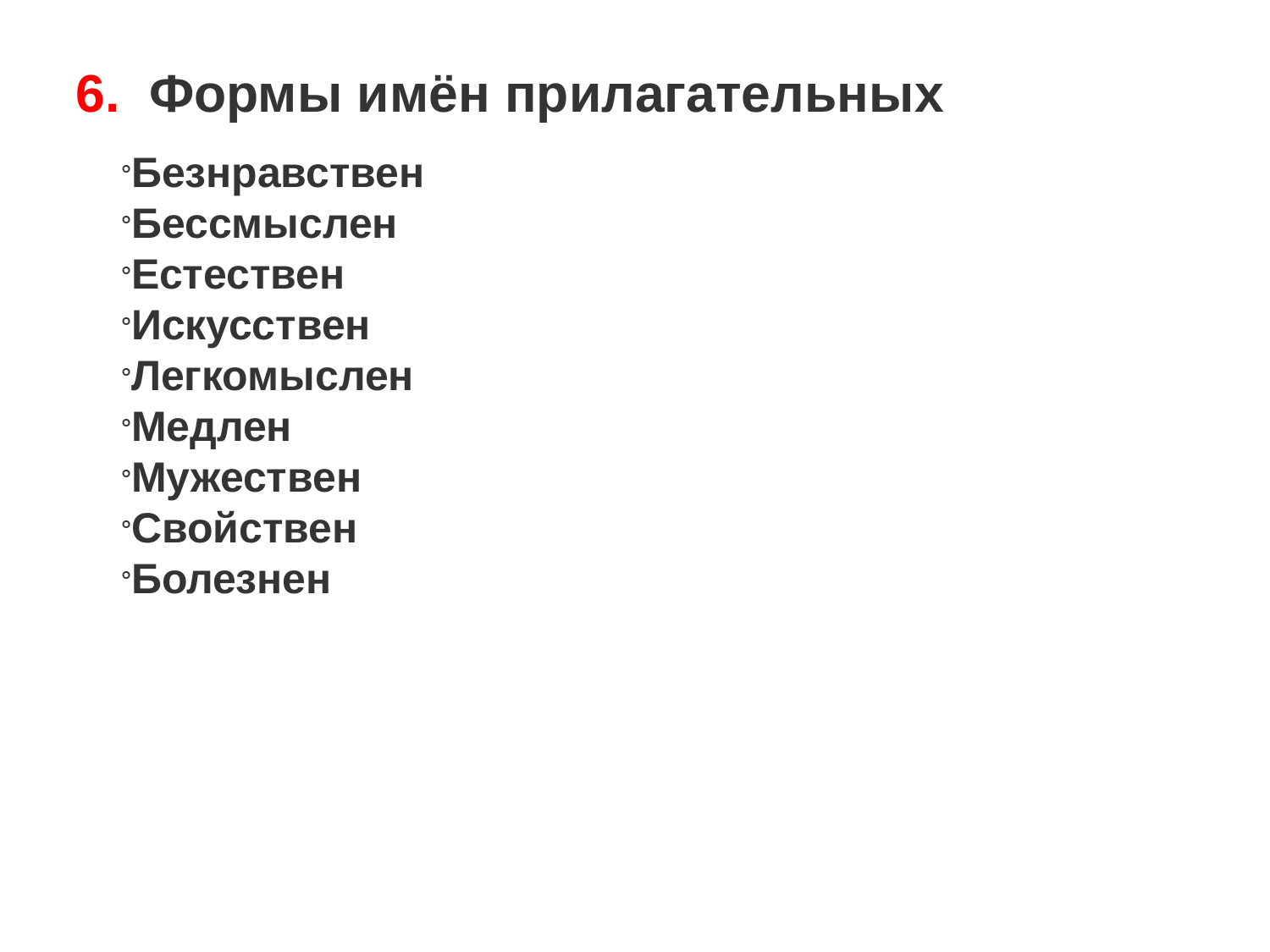

6.  Формы имён прилагательных
Безнравствен
Бессмыслен
Естествен
Искусствен
Легкомыслен
Медлен
Мужествен
Свойствен
Болезнен